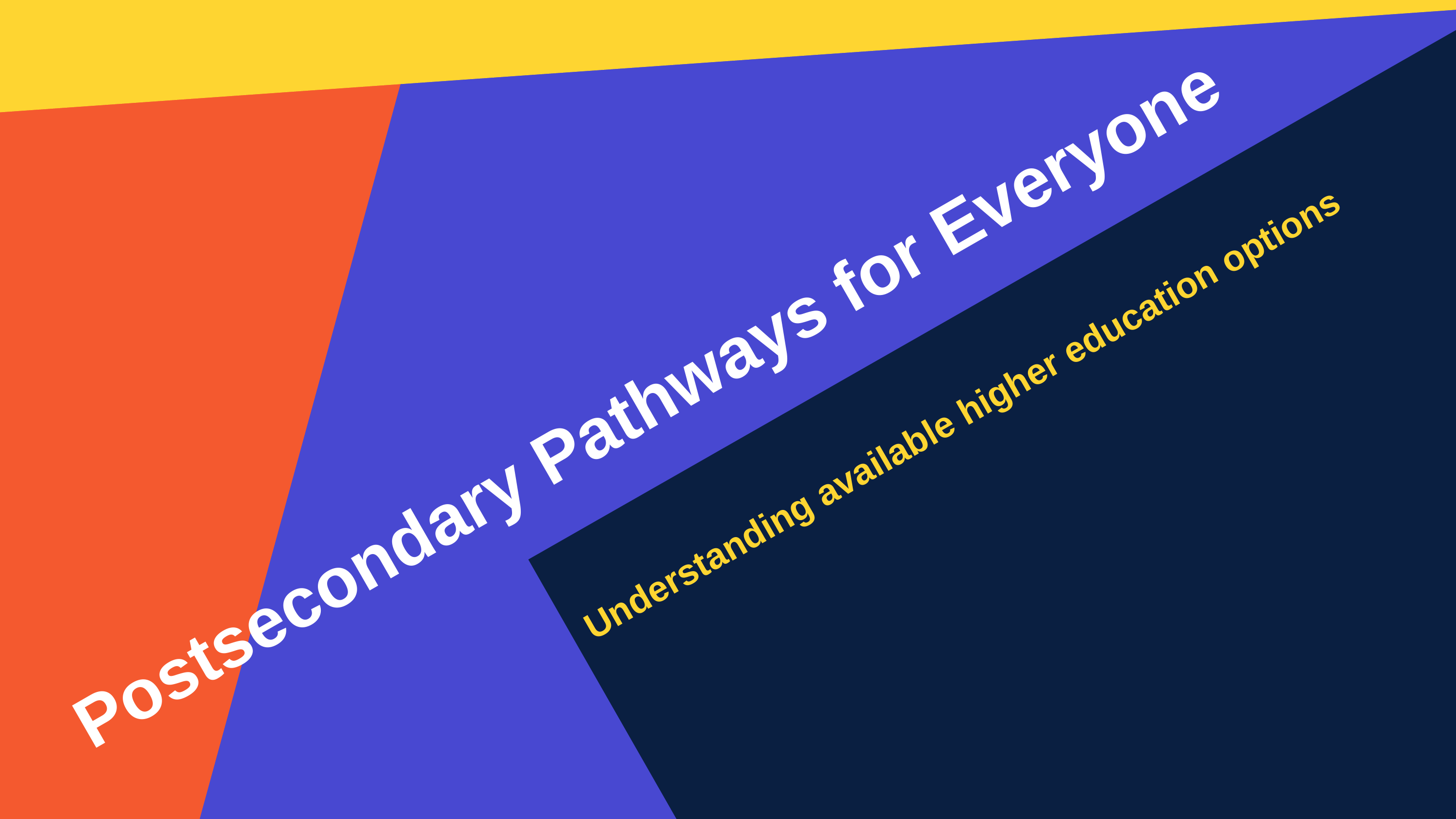

Understanding available higher education options
Postsecondary Pathways for Everyone